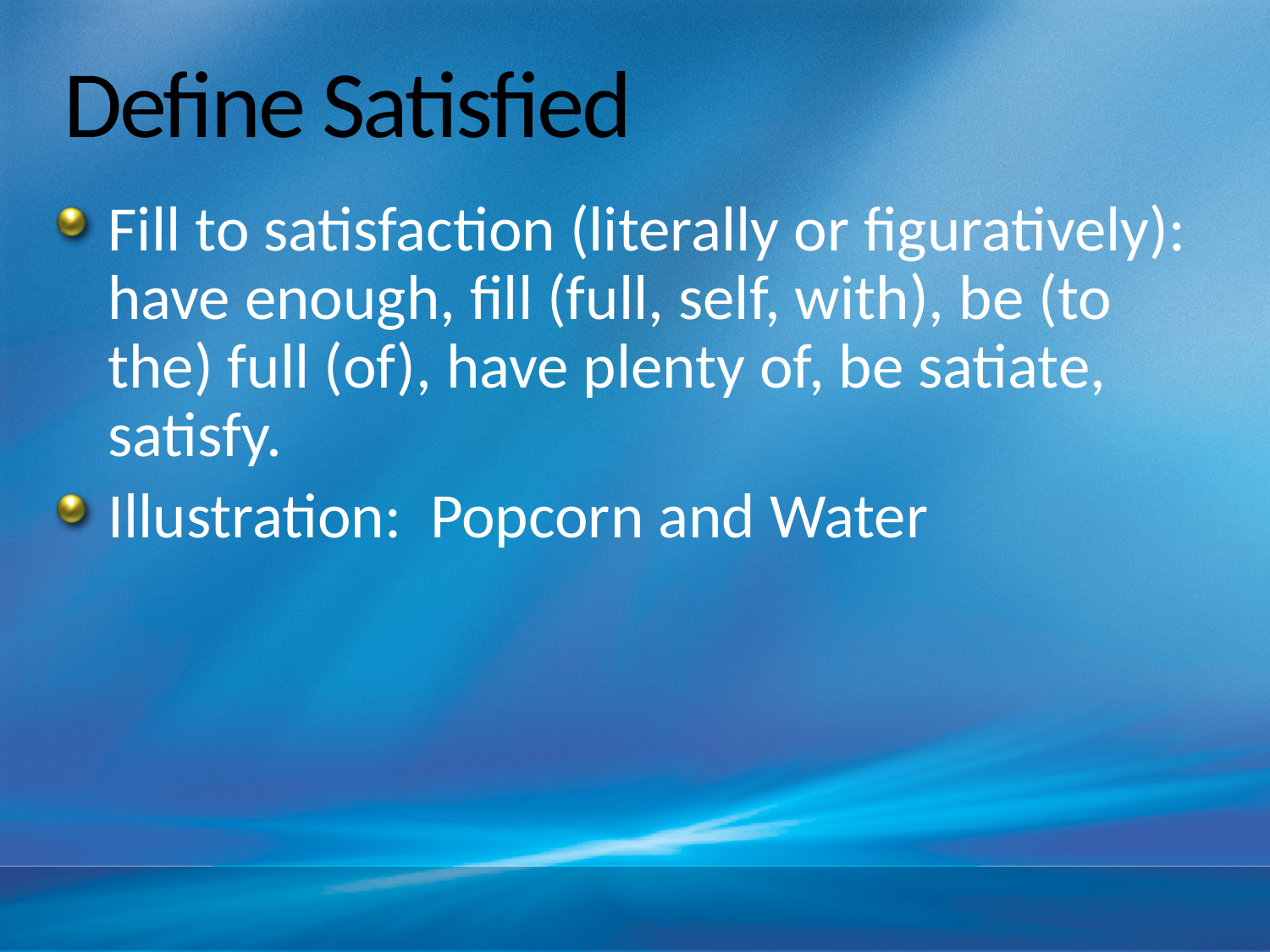

# Define Satisfied
Fill to satisfaction (literally or figuratively):  have enough, fill (full, self, with), be (to the) full (of), have plenty of, be satiate, satisfy.
Illustration:  Popcorn and Water